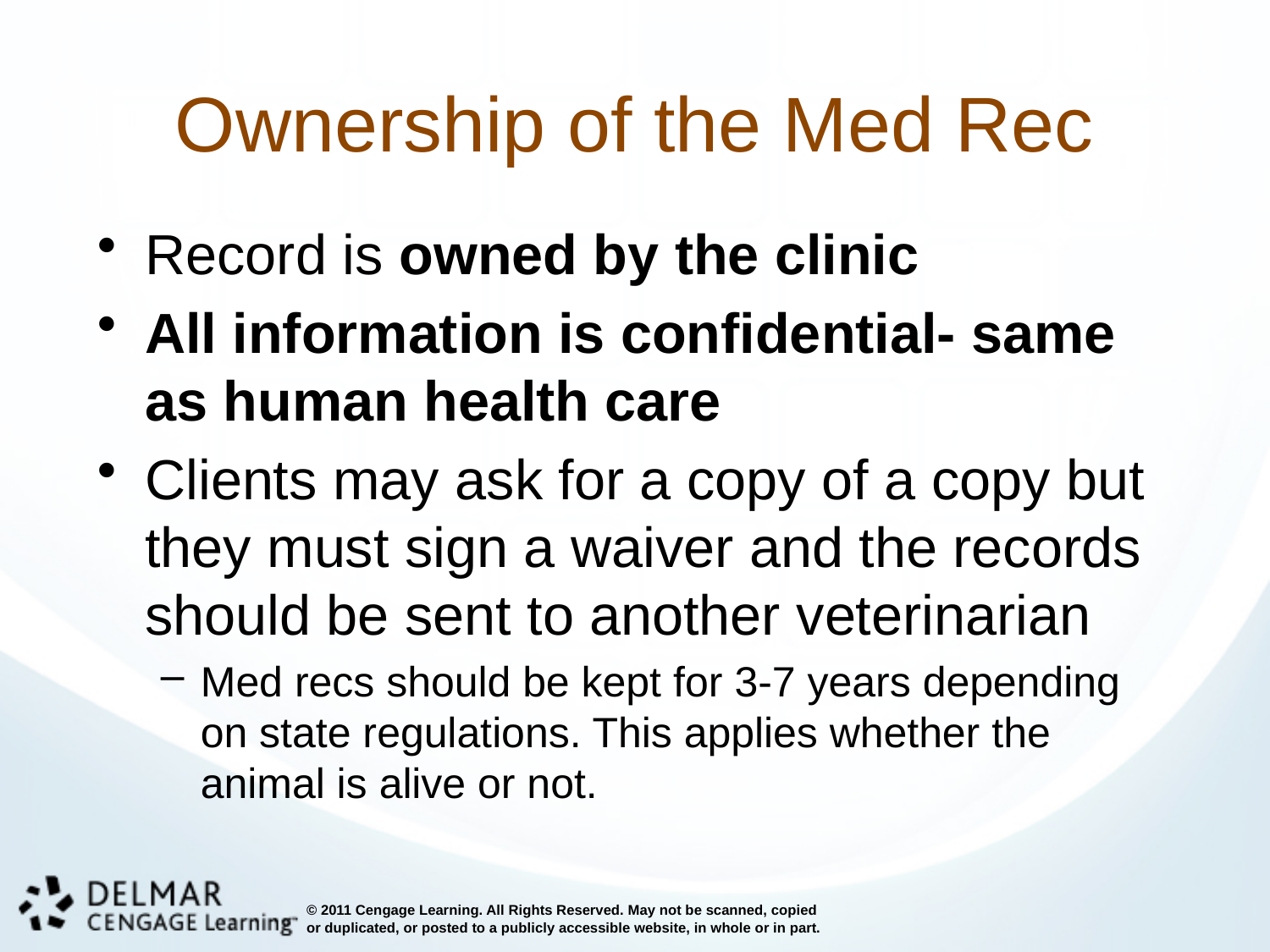

# Ownership of the Med Rec
Record is owned by the clinic
All information is confidential- same as human health care
Clients may ask for a copy of a copy but they must sign a waiver and the records should be sent to another veterinarian
Med recs should be kept for 3-7 years depending on state regulations. This applies whether the animal is alive or not.